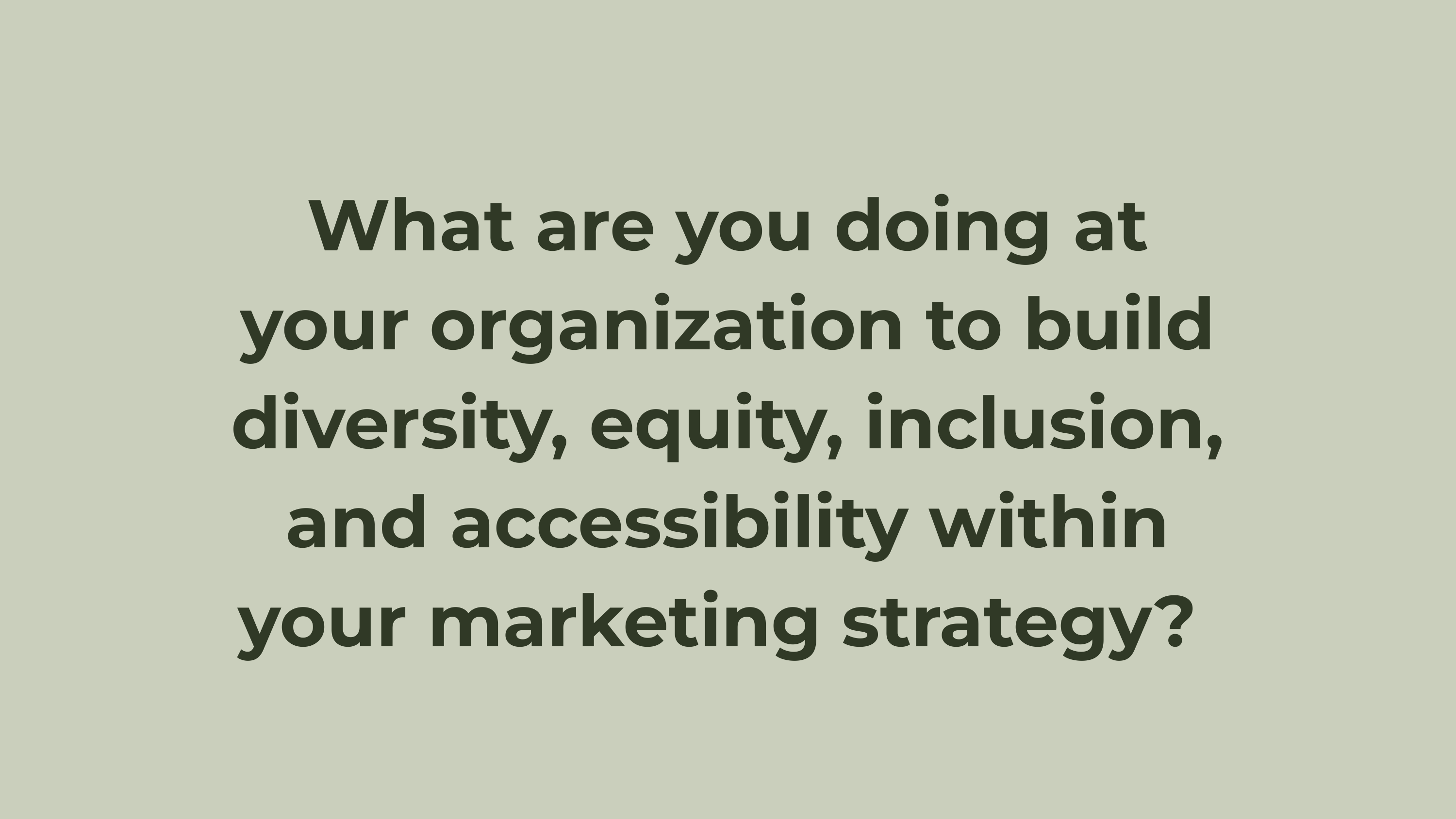

What are you doing at your organization to build diversity, equity, inclusion, and accessibility within your marketing strategy?